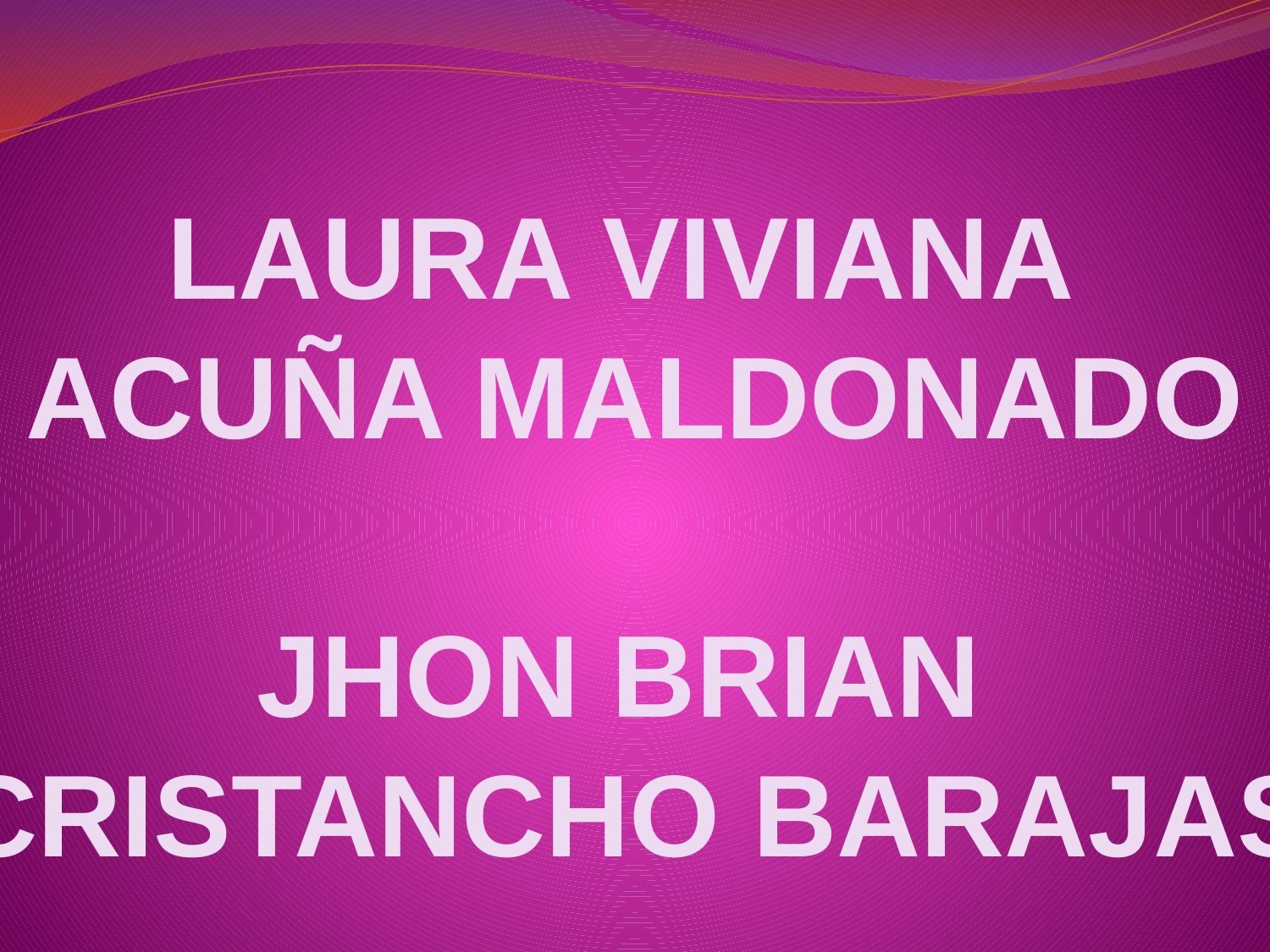

LAURA VIVIANA
ACUÑA MALDONADO

JHON BRIAN
CRISTANCHO BARAJAS